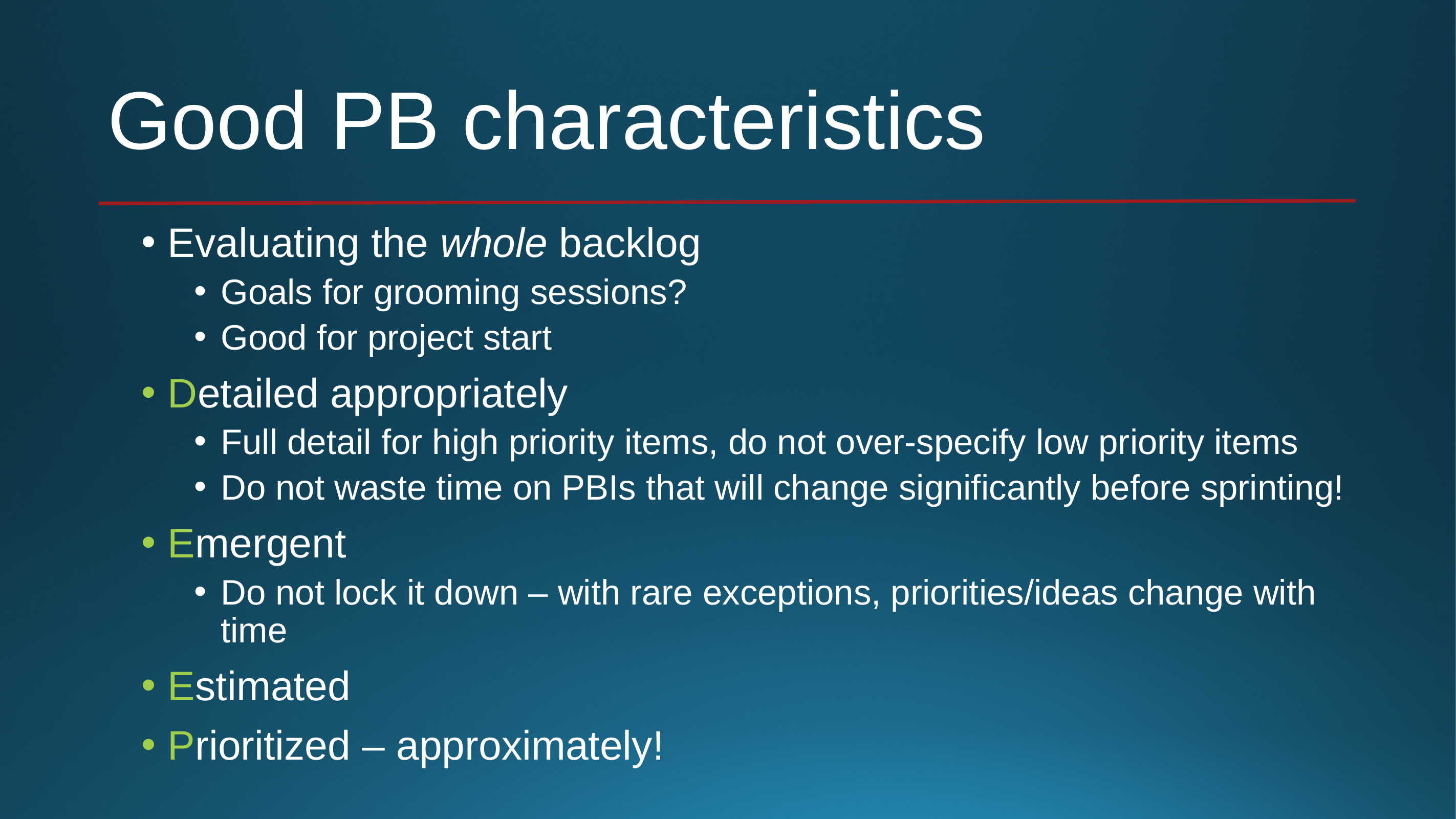

# Good PB characteristics
Evaluating the whole backlog
Goals for grooming sessions?
Good for project start
Detailed appropriately
Full detail for high priority items, do not over-specify low priority items
Do not waste time on PBIs that will change significantly before sprinting!
Emergent
Do not lock it down – with rare exceptions, priorities/ideas change with time
Estimated
Prioritized – approximately!